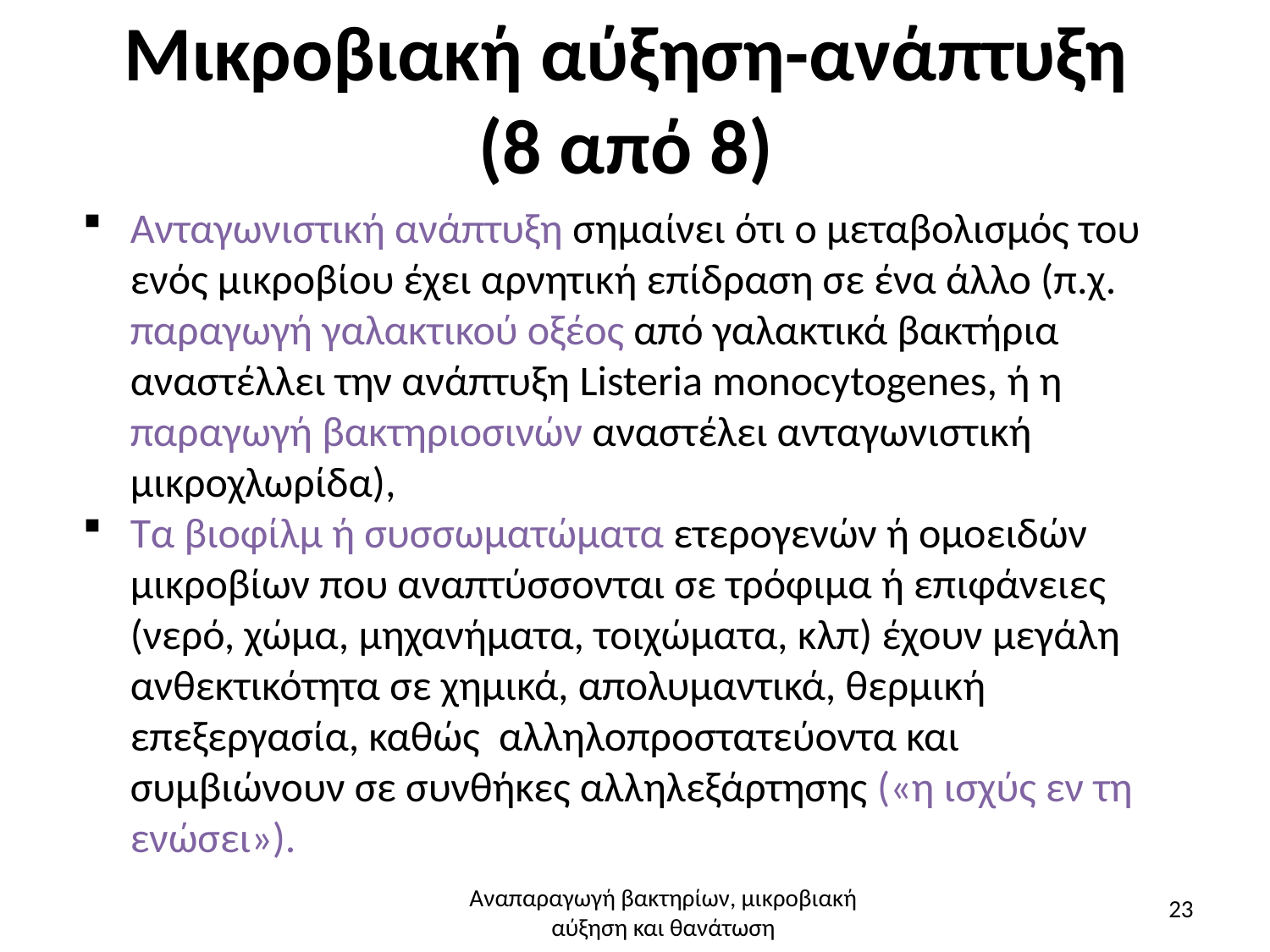

# Μικροβιακή αύξηση-ανάπτυξη (8 από 8)
Ανταγωνιστική ανάπτυξη σημαίνει ότι ο μεταβολισμός του ενός μικροβίου έχει αρνητική επίδραση σε ένα άλλο (π.χ. παραγωγή γαλακτικού οξέος από γαλακτικά βακτήρια αναστέλλει την ανάπτυξη Listeria monocytogenes, ή η παραγωγή βακτηριοσινών αναστέλει ανταγωνιστική μικροχλωρίδα),
Τα βιοφίλμ ή συσσωματώματα ετερογενών ή ομοειδών μικροβίων που αναπτύσσονται σε τρόφιμα ή επιφάνειες (νερό, χώμα, μηχανήματα, τοιχώματα, κλπ) έχουν μεγάλη ανθεκτικότητα σε χημικά, απολυμαντικά, θερμική επεξεργασία, καθώς  αλληλοπροστατεύοντα και συμβιώνουν σε συνθήκες αλληλεξάρτησης («η ισχύς εν τη ενώσει»).
Αναπαραγωγή βακτηρίων, μικροβιακή αύξηση και θανάτωση
23